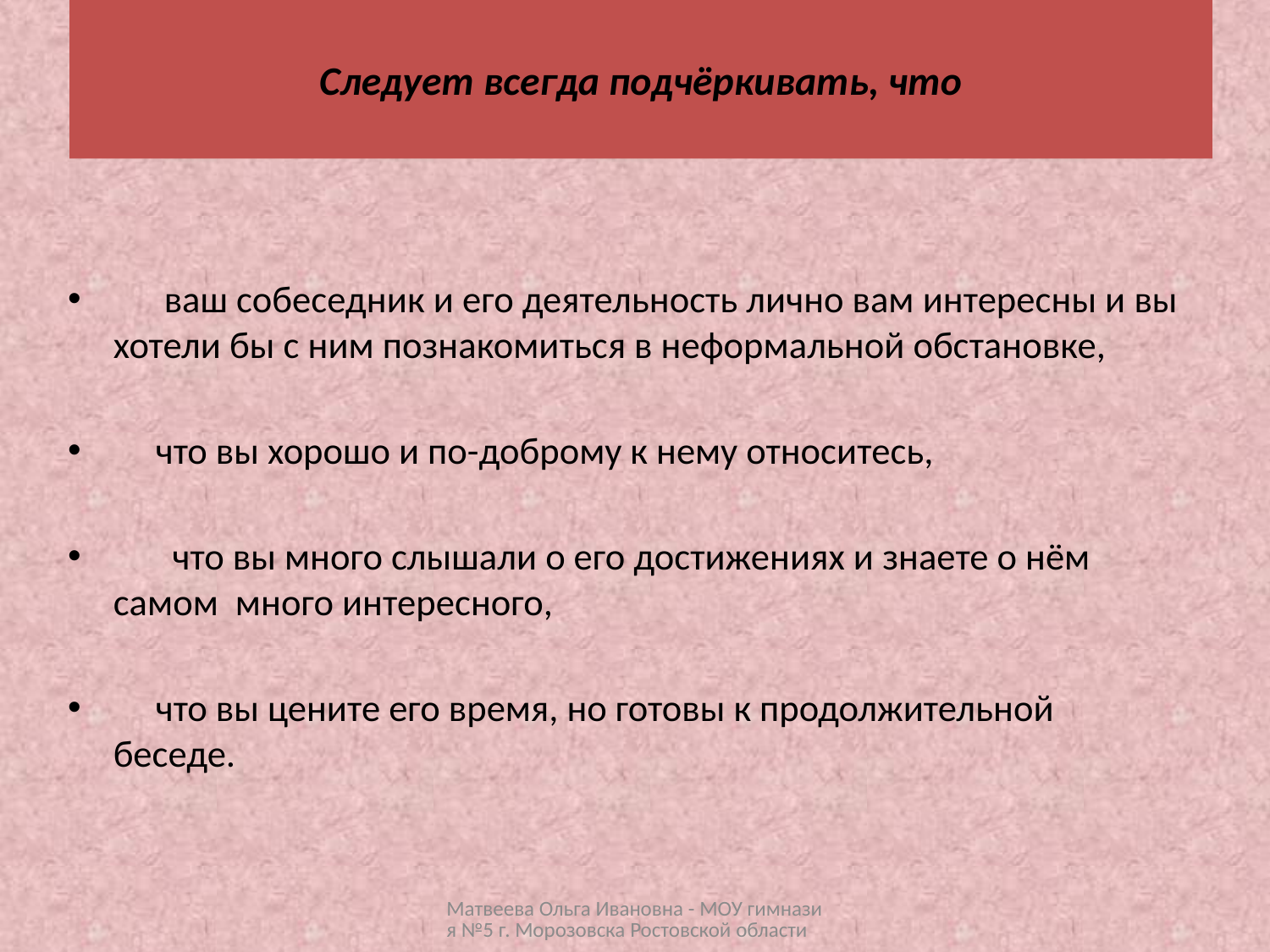

# Следует всегда подчёркивать, что

      ваш собеседник и его деятельность лично вам интересны и вы хотели бы с ним познакомиться в неформальной обстановке,

     что вы хорошо и по-доброму к нему относитесь,

       что вы много слышали о его достижениях и знаете о нём самом  много интересного,

     что вы цените его время, но готовы к продолжительной беседе.

Матвеева Ольга Ивановна - МОУ гимназия №5 г. Морозовска Ростовской области